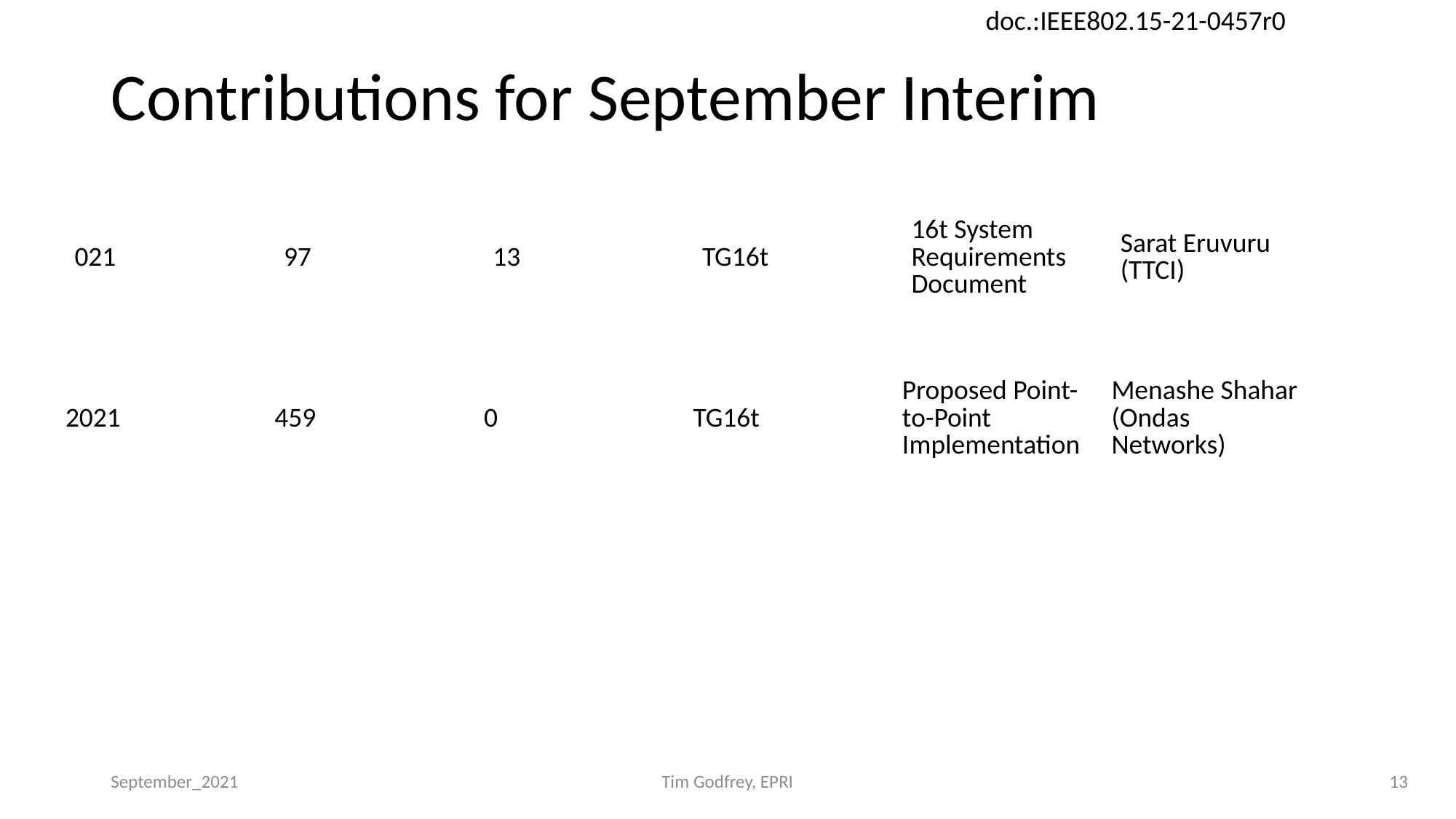

# Contributions for September Interim
| 021 | 97 | 13 | TG16t | 16t System Requirements Document | Sarat Eruvuru (TTCI) |
| --- | --- | --- | --- | --- | --- |
| 2021 | 459 | 0 | TG16t | Proposed Point-to-Point Implementation | Menashe Shahar (Ondas Networks) |
| --- | --- | --- | --- | --- | --- |
September_2021
Tim Godfrey, EPRI
13